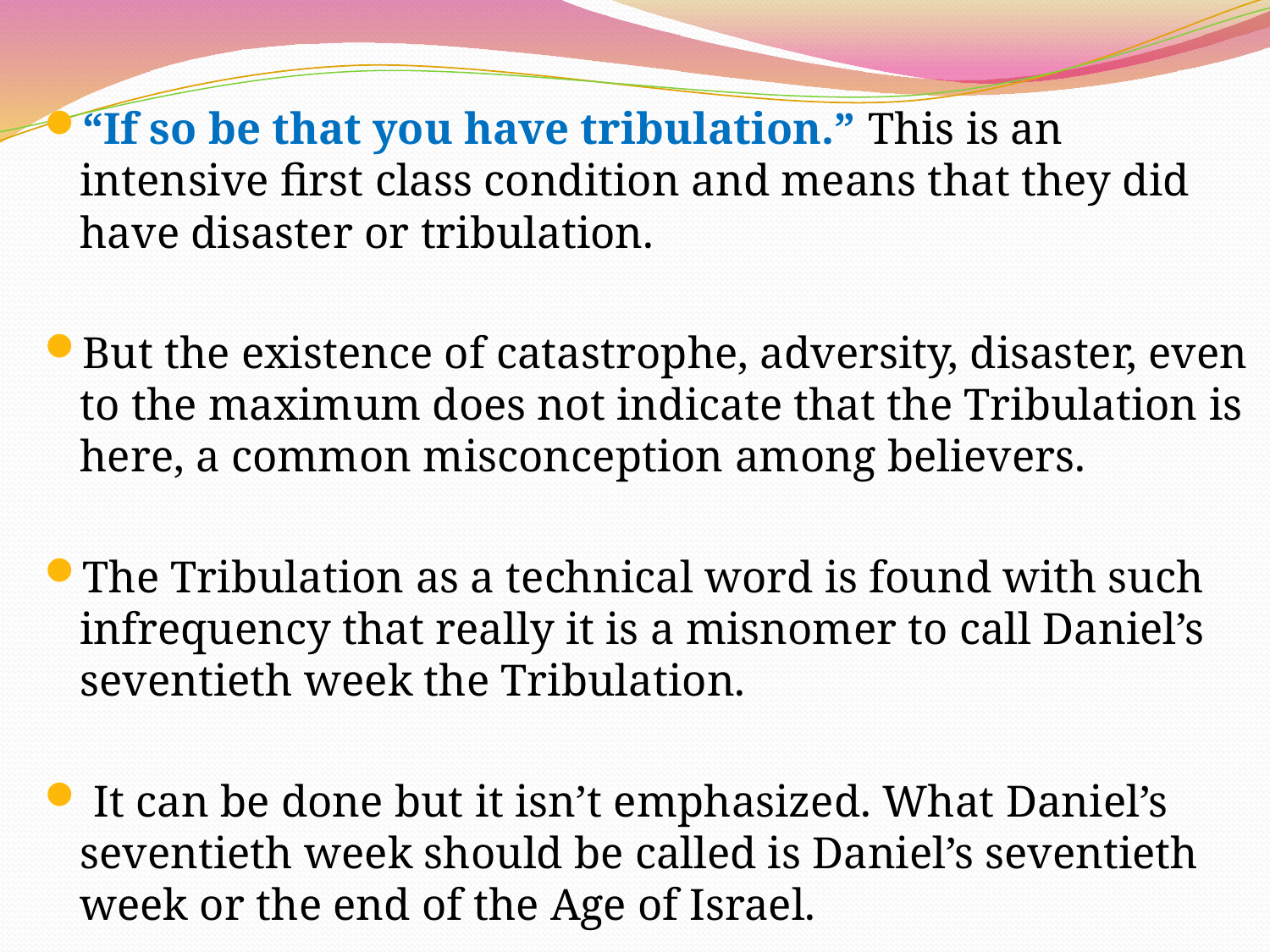

“If so be that you have tribulation.” This is an intensive first class condition and means that they did have disaster or tribulation.

But the existence of catastrophe, adversity, disaster, even to the maximum does not indicate that the Tribulation is here, a common misconception among believers.

The Tribulation as a technical word is found with such infrequency that really it is a misnomer to call Daniel’s seventieth week the Tribulation.

 It can be done but it isn’t emphasized. What Daniel’s seventieth week should be called is Daniel’s seventieth week or the end of the Age of Israel.